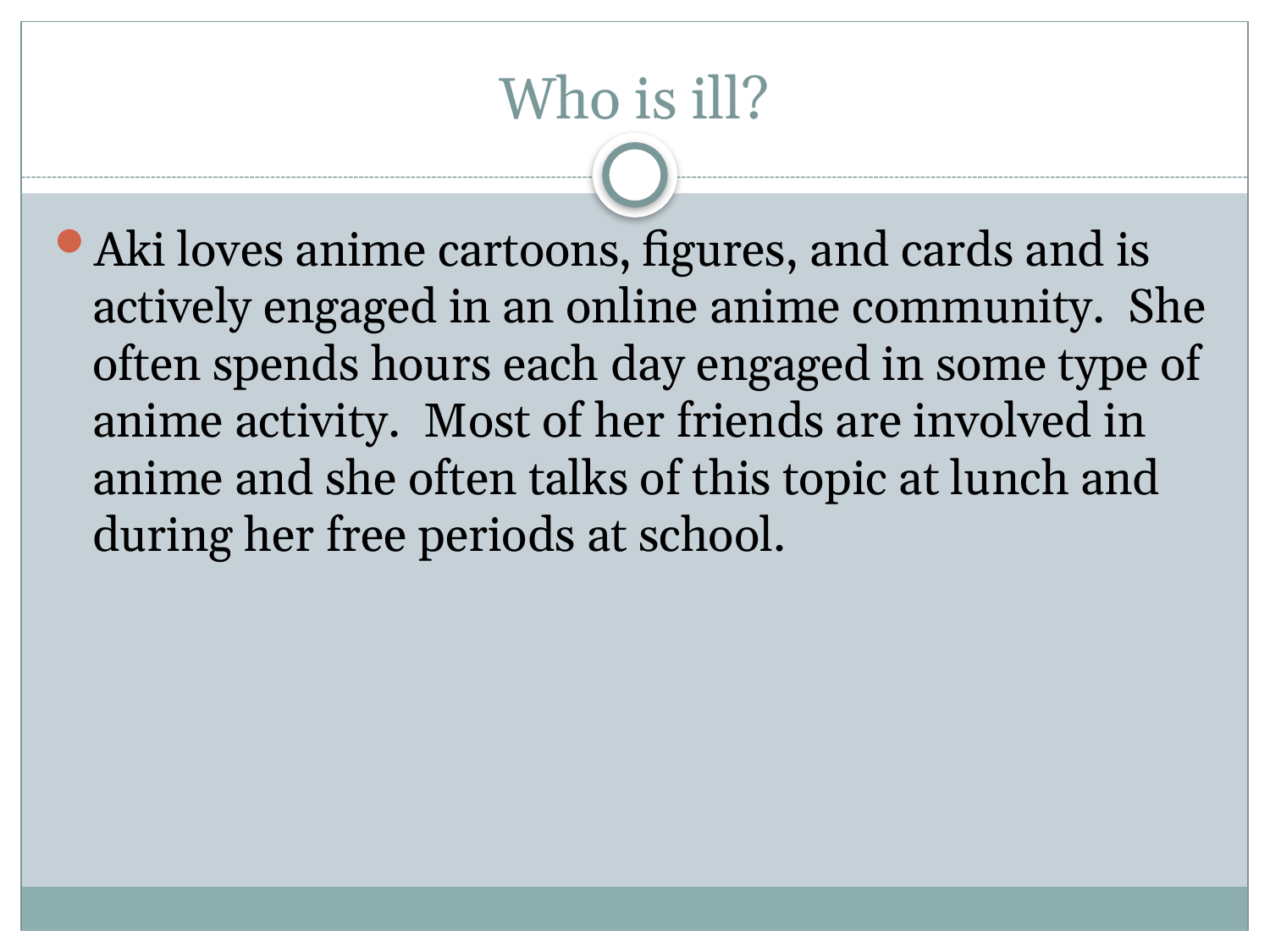

# Who is ill?
Aki loves anime cartoons, figures, and cards and is actively engaged in an online anime community.  She often spends hours each day engaged in some type of anime activity.  Most of her friends are involved in anime and she often talks of this topic at lunch and during her free periods at school.